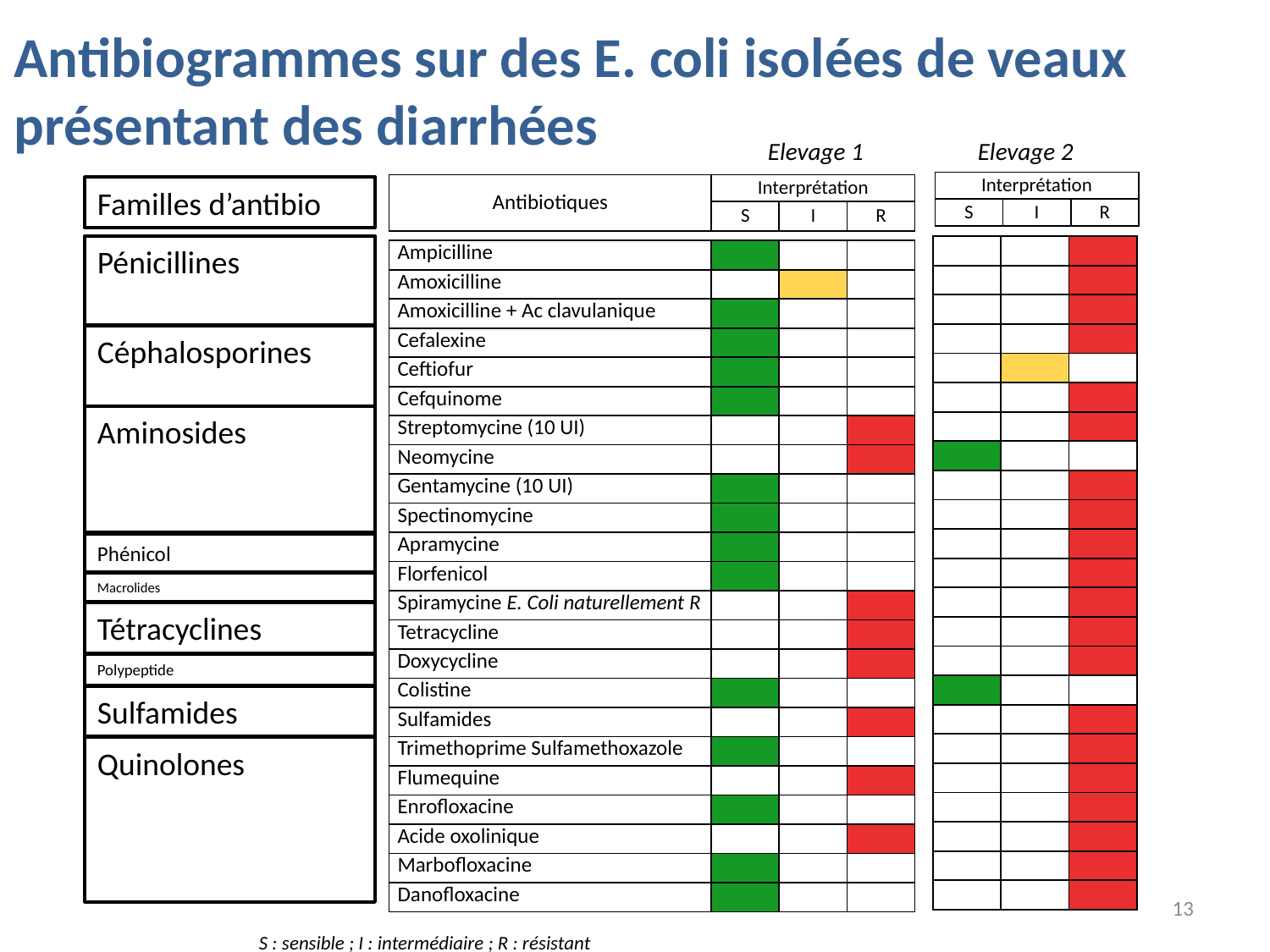

Antibiogrammes sur des E. coli isolées de veaux présentant des diarrhées
Elevage 1
Elevage 2
| Interprétation |  |  |
| --- | --- | --- |
| S | I | R |
| Antibiotiques | Interprétation |  |  |
| --- | --- | --- | --- |
|  | S | I | R |
Familles d’antibio
Pénicillines

|  |  |  |
| --- | --- | --- |
|  |  |  |
|  |  |  |
|  |  |  |
|  |  |  |
|  |  |  |
|  |  |  |
|  |  |  |
|  |  |  |
|  |  |  |
|  |  |  |
|  |  |  |
|  |  |  |
|  |  |  |
|  |  |  |
|  |  |  |
|  |  |  |
|  |  |  |
|  |  |  |
|  |  |  |
|  |  |  |
|  |  |  |
|  |  |  |
| Ampicilline |  |  |  |
| --- | --- | --- | --- |
| Amoxicilline |  |  |  |
| Amoxicilline + Ac clavulanique |  |  |  |
| Cefalexine |  |  |  |
| Ceftiofur |  |  |  |
| Cefquinome |  |  |  |
| Streptomycine (10 UI) |  |  |  |
| Neomycine |  |  |  |
| Gentamycine (10 UI) |  |  |  |
| Spectinomycine |  |  |  |
| Apramycine |  |  |  |
| Florfenicol |  |  |  |
| Spiramycine E. Coli naturellement R |  |  |  |
| Tetracycline |  |  |  |
| Doxycycline |  |  |  |
| Colistine |  |  |  |
| Sulfamides |  |  |  |
| Trimethoprime Sulfamethoxazole |  |  |  |
| Flumequine |  |  |  |
| Enrofloxacine |  |  |  |
| Acide oxolinique |  |  |  |
| Marbofloxacine |  |  |  |
| Danofloxacine |  |  |  |
Céphalosporines

Aminosides

Phénicol
Macrolides
Tétracyclines
Polypeptide
Sulfamides
Quinolones

13
S : sensible ; I : intermédiaire ; R : résistant